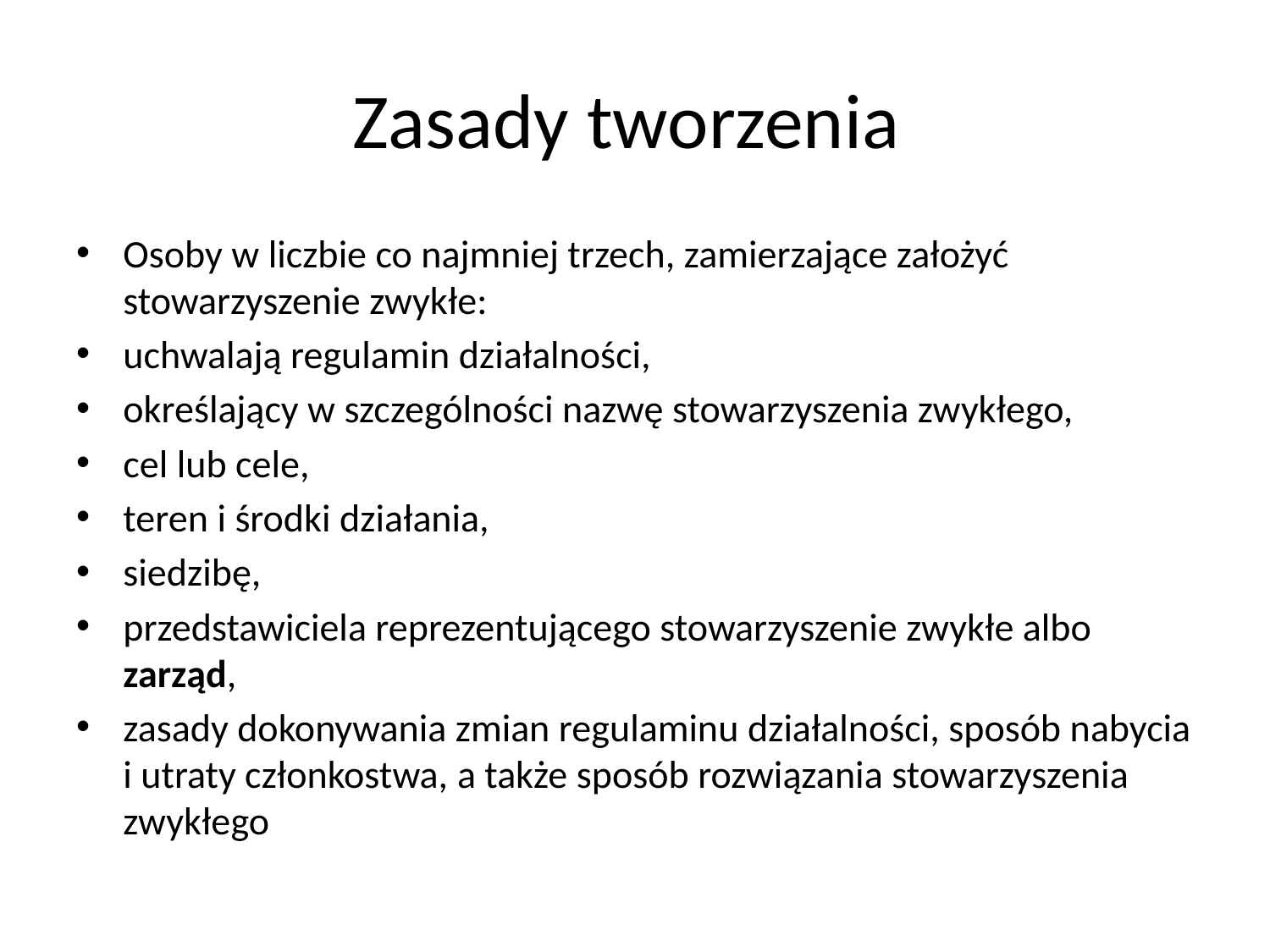

# Zasady tworzenia
Osoby w liczbie co najmniej trzech, zamierzające założyć stowarzyszenie zwykłe:
uchwalają regulamin działalności,
określający w szczególności nazwę stowarzyszenia zwykłego,
cel lub cele,
teren i środki działania,
siedzibę,
przedstawiciela reprezentującego stowarzyszenie zwykłe albo zarząd,
zasady dokonywania zmian regulaminu działalności, sposób nabycia i utraty członkostwa, a także sposób rozwiązania stowarzyszenia zwykłego